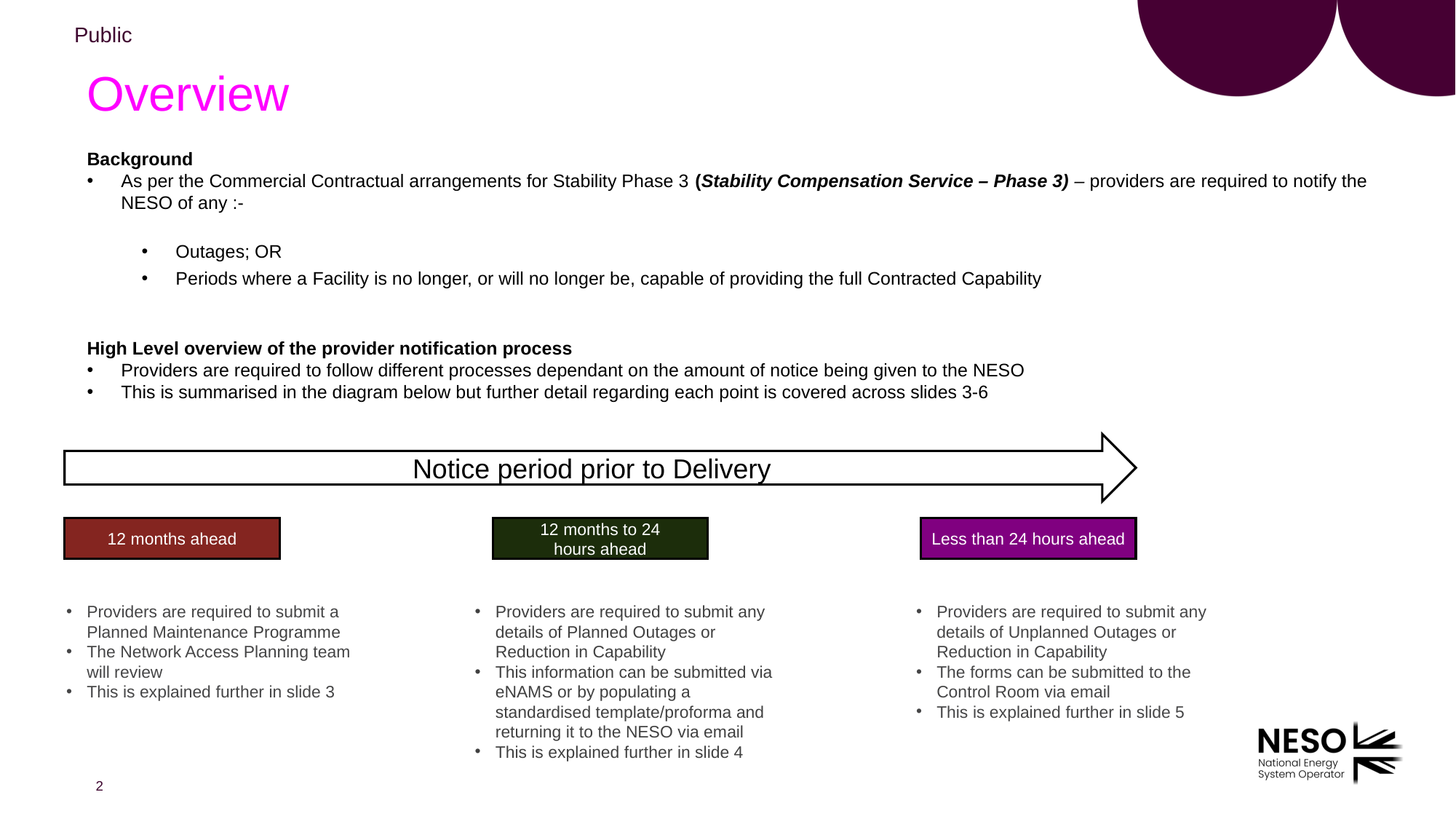

# Overview
Background
As per the Commercial Contractual arrangements for Stability Phase 3 (Stability Compensation Service – Phase 3) – providers are required to notify the NESO of any :-

Outages; OR
Periods where a Facility is no longer, or will no longer be, capable of providing the full Contracted Capability

High Level overview of the provider notification process
Providers are required to follow different processes dependant on the amount of notice being given to the NESO
This is summarised in the diagram below but further detail regarding each point is covered across slides 3-6
Notice period prior to Delivery
12 months ahead
12 months to 24 hours ahead
Less than 24 hours ahead
Providers are required to submit a Planned Maintenance Programme
The Network Access Planning team will review
This is explained further in slide 3
Providers are required to submit any details of Planned Outages or Reduction in Capability
This information can be submitted via eNAMS or by populating a standardised template/proforma and returning it to the NESO via email
This is explained further in slide 4
Providers are required to submit any details of Unplanned Outages or Reduction in Capability
The forms can be submitted to the Control Room via email
This is explained further in slide 5